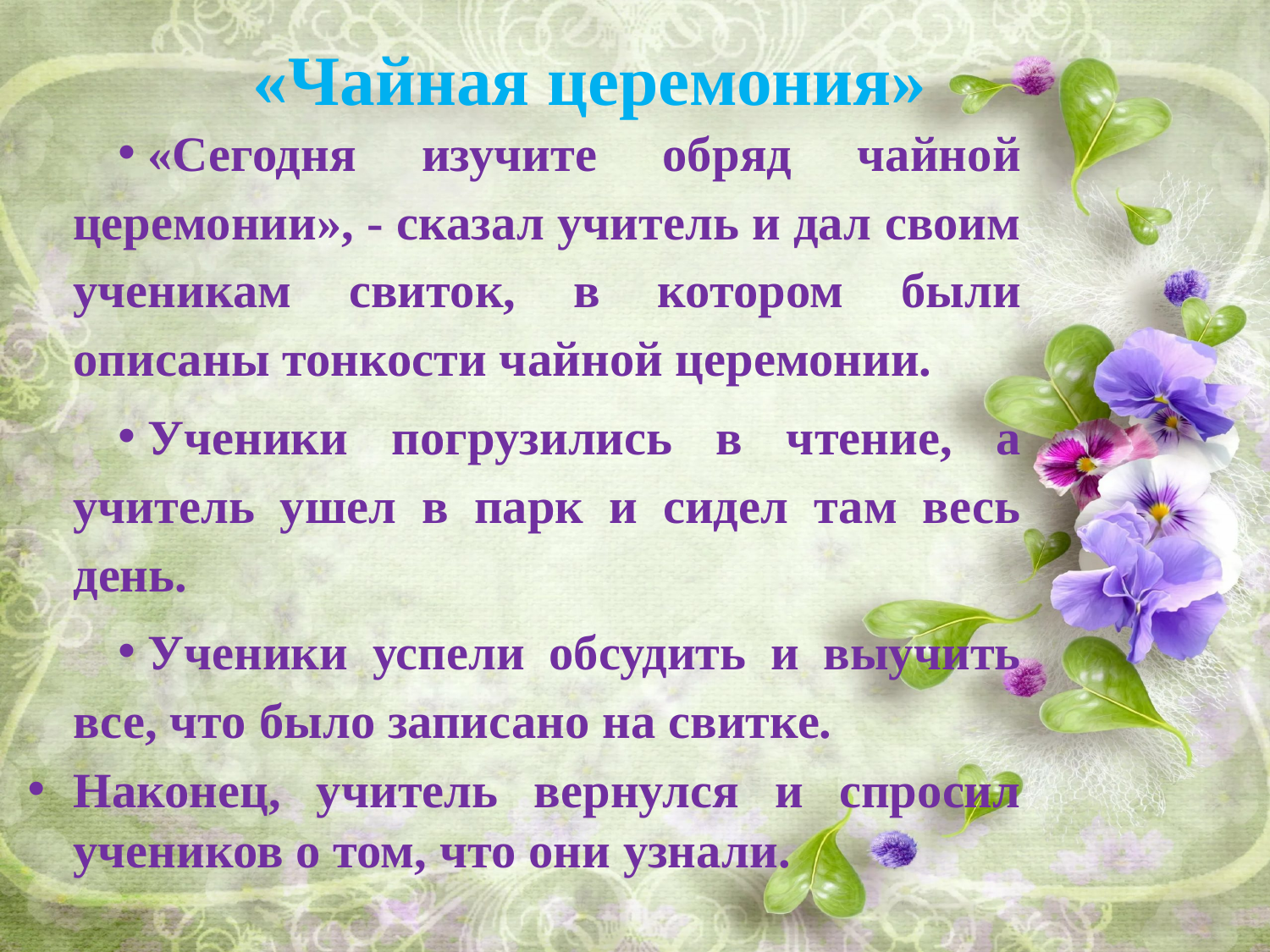

# «Чайная церемония»
«Сегодня изучите обряд чайной церемонии», - сказал учитель и дал своим ученикам свиток, в котором были описаны тонкости чайной церемонии.
Ученики погрузились в чтение, а учитель ушел в парк и сидел там весь день.
Ученики успели обсудить и выучить все, что было записано на свитке.
Наконец, учитель вернулся и спросил учеников о том, что они узнали.